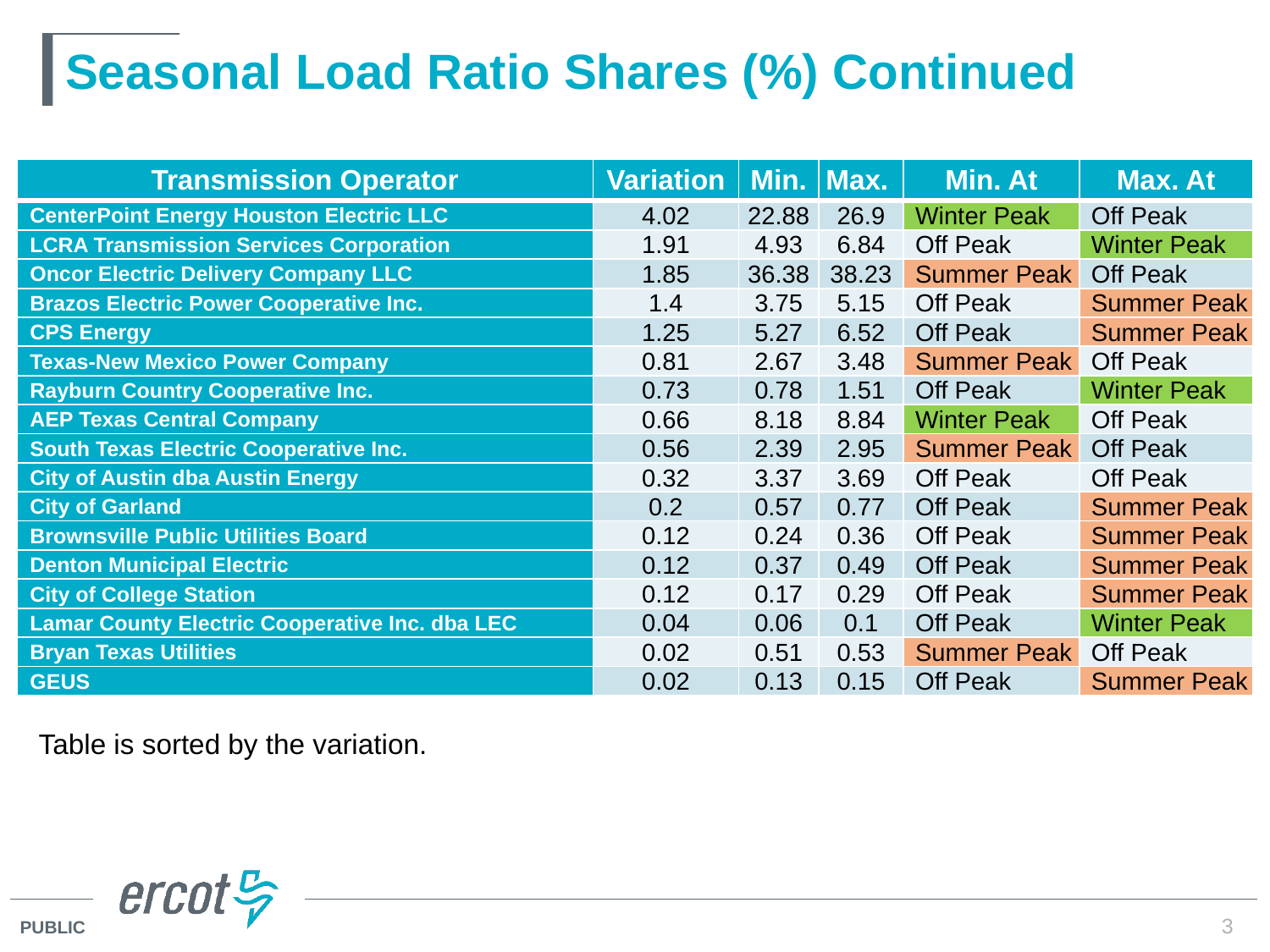

# Seasonal Load Ratio Shares (%) Continued
| Transmission Operator | Variation | Min. | Max. | Min. At | Max. At |
| --- | --- | --- | --- | --- | --- |
| CenterPoint Energy Houston Electric LLC | 4.02 | 22.88 | 26.9 | Winter Peak | Off Peak |
| LCRA Transmission Services Corporation | 1.91 | 4.93 | 6.84 | Off Peak | Winter Peak |
| Oncor Electric Delivery Company LLC | 1.85 | 36.38 | 38.23 | Summer Peak | Off Peak |
| Brazos Electric Power Cooperative Inc. | 1.4 | 3.75 | 5.15 | Off Peak | Summer Peak |
| CPS Energy | 1.25 | 5.27 | 6.52 | Off Peak | Summer Peak |
| Texas-New Mexico Power Company | 0.81 | 2.67 | 3.48 | Summer Peak | Off Peak |
| Rayburn Country Cooperative Inc. | 0.73 | 0.78 | 1.51 | Off Peak | Winter Peak |
| AEP Texas Central Company | 0.66 | 8.18 | 8.84 | Winter Peak | Off Peak |
| South Texas Electric Cooperative Inc. | 0.56 | 2.39 | 2.95 | Summer Peak | Off Peak |
| City of Austin dba Austin Energy | 0.32 | 3.37 | 3.69 | Off Peak | Off Peak |
| City of Garland | 0.2 | 0.57 | 0.77 | Off Peak | Summer Peak |
| Brownsville Public Utilities Board | 0.12 | 0.24 | 0.36 | Off Peak | Summer Peak |
| Denton Municipal Electric | 0.12 | 0.37 | 0.49 | Off Peak | Summer Peak |
| City of College Station | 0.12 | 0.17 | 0.29 | Off Peak | Summer Peak |
| Lamar County Electric Cooperative Inc. dba LEC | 0.04 | 0.06 | 0.1 | Off Peak | Winter Peak |
| Bryan Texas Utilities | 0.02 | 0.51 | 0.53 | Summer Peak | Off Peak |
| GEUS | 0.02 | 0.13 | 0.15 | Off Peak | Summer Peak |
Table is sorted by the variation.
3